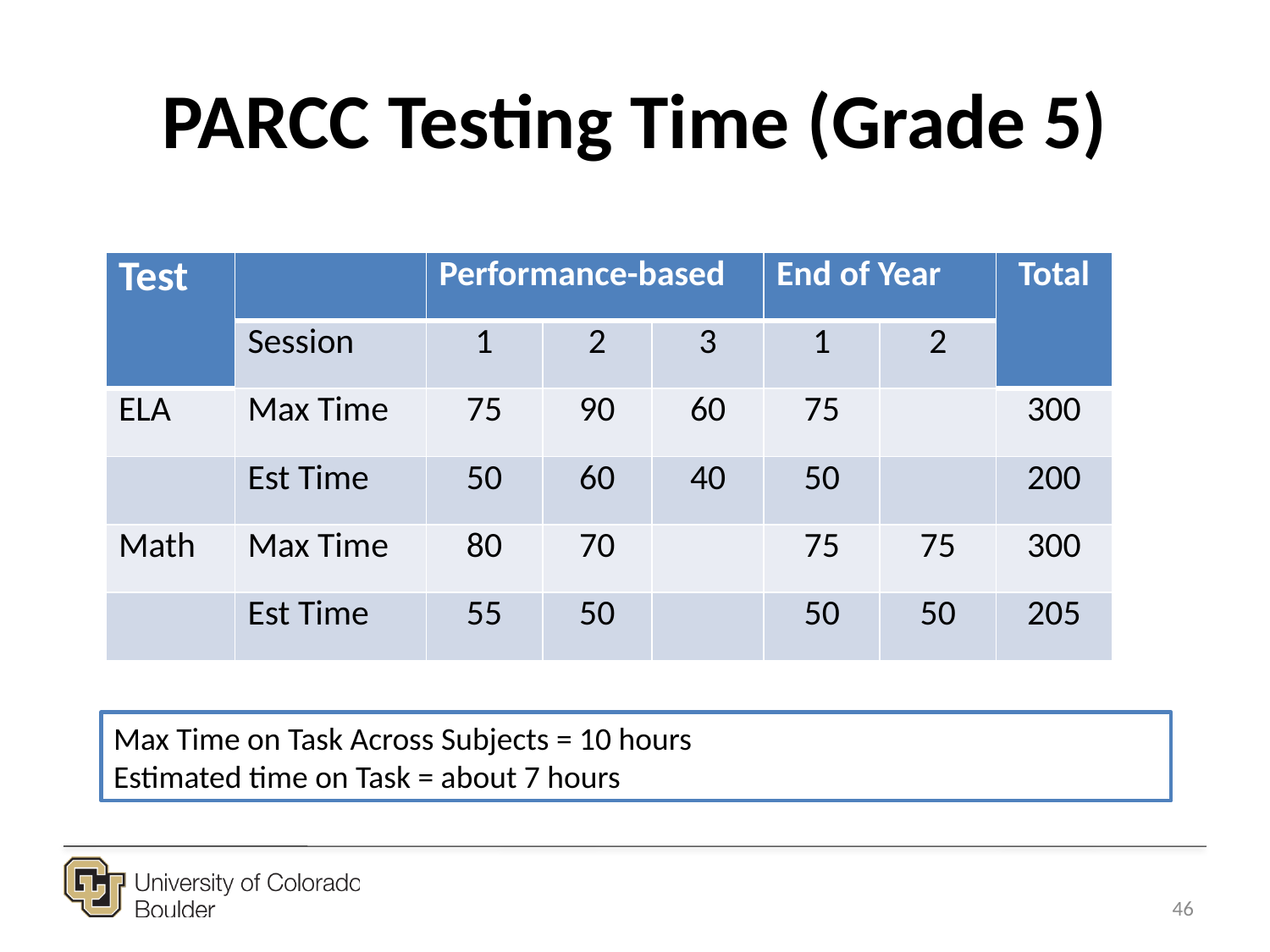

# PARCC Testing Time (Grade 5)
| Test |  | Performance-based |  |  | End of Year |  | Total |
| --- | --- | --- | --- | --- | --- | --- | --- |
|  | Session | 1 | 2 | 3 | 1 | 2 |  |
| ELA | Max Time | 75 | 90 | 60 | 75 |  | 300 |
|  | Est Time | 50 | 60 | 40 | 50 |  | 200 |
| Math | Max Time | 80 | 70 |  | 75 | 75 | 300 |
|  | Est Time | 55 | 50 |  | 50 | 50 | 205 |
Max Time on Task Across Subjects = 10 hours
Estimated time on Task = about 7 hours
46